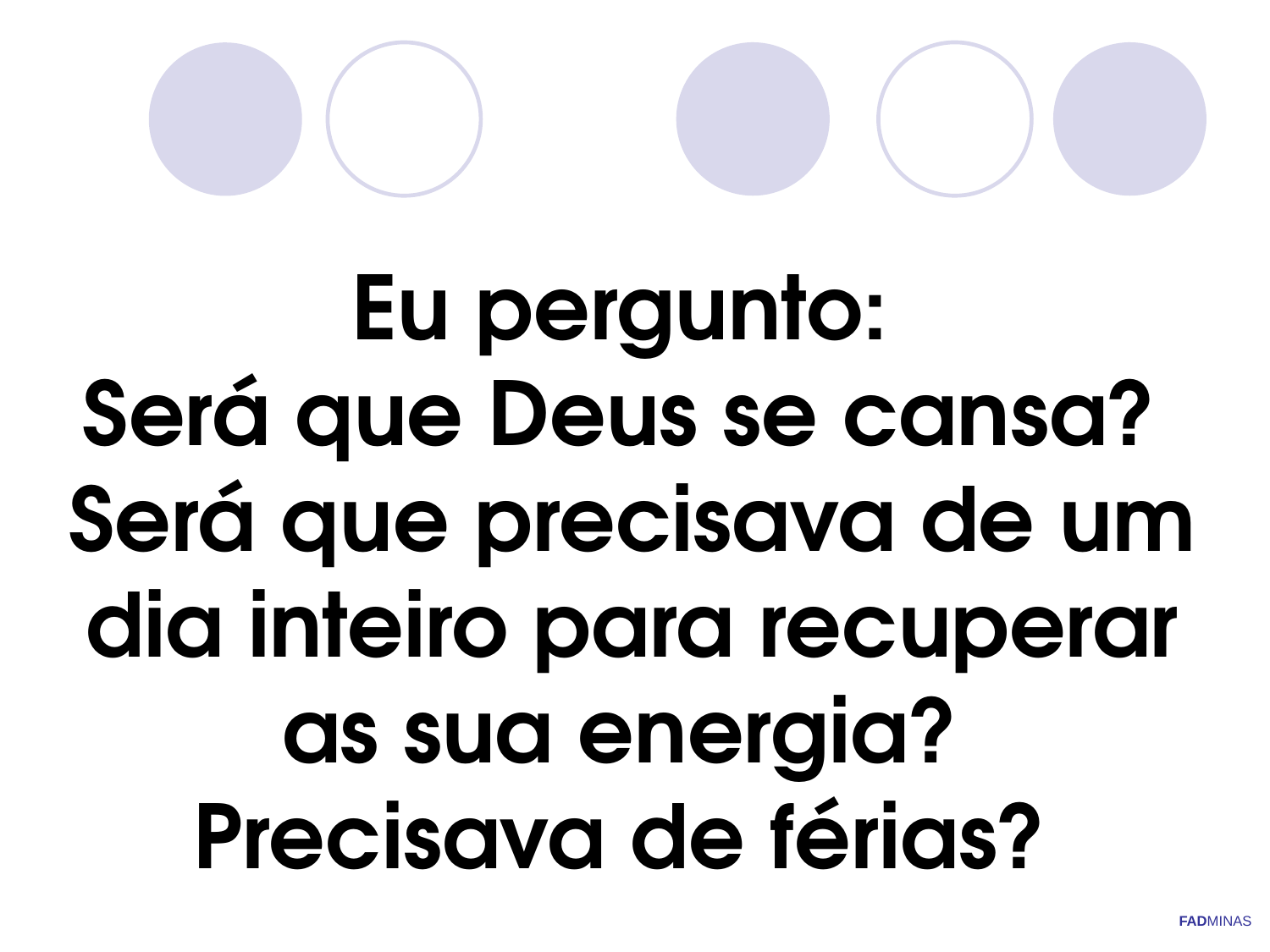

# Eu pergunto: Será que Deus se cansa? Será que precisava de um dia inteiro para recuperar as sua energia? Precisava de férias?
FADMINAS